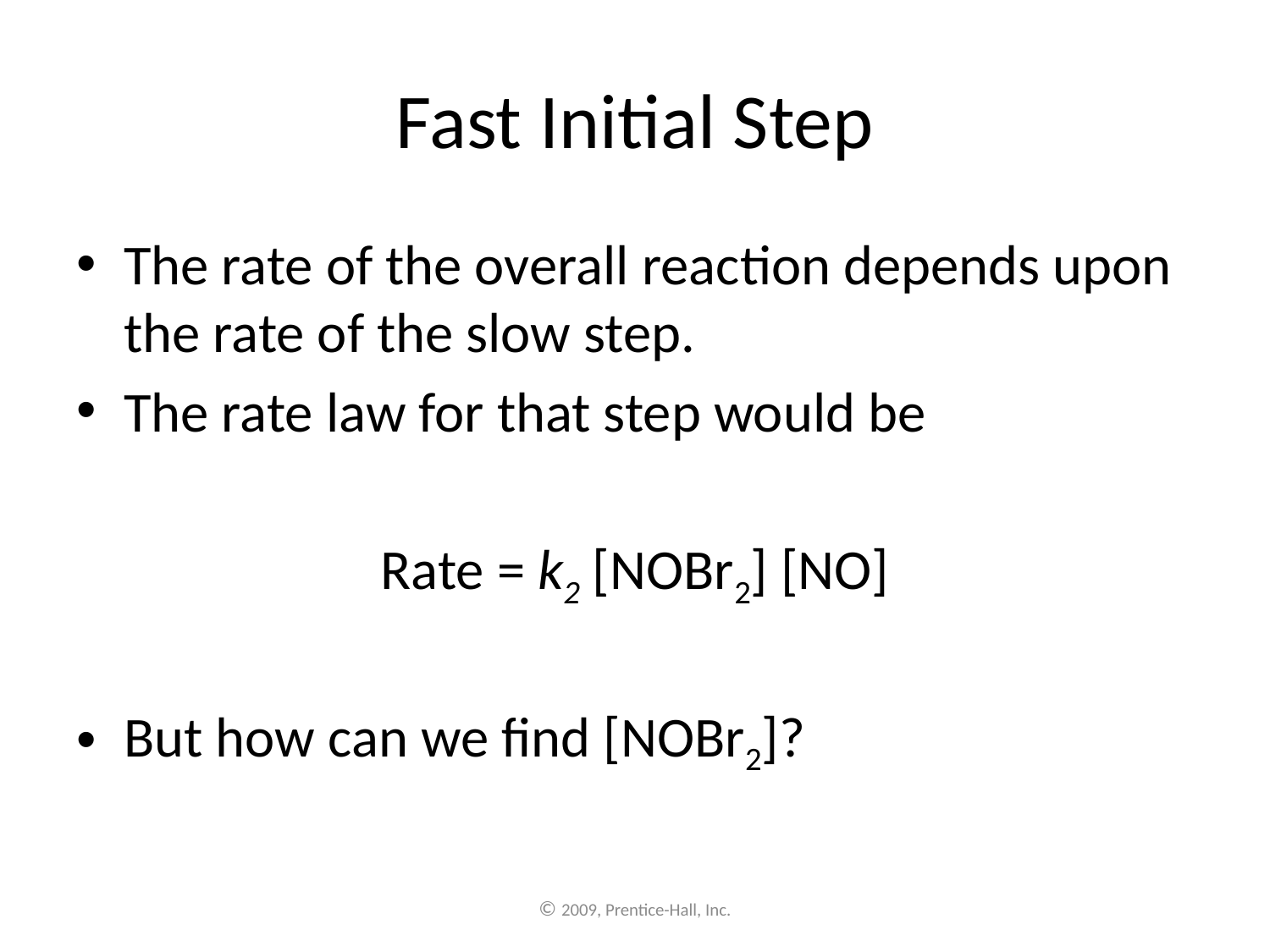

# Fast Initial Step
The rate of the overall reaction depends upon the rate of the slow step.
The rate law for that step would be

Rate = k2 [NOBr2] [NO]

But how can we find [NOBr2]?
© 2009, Prentice-Hall, Inc.